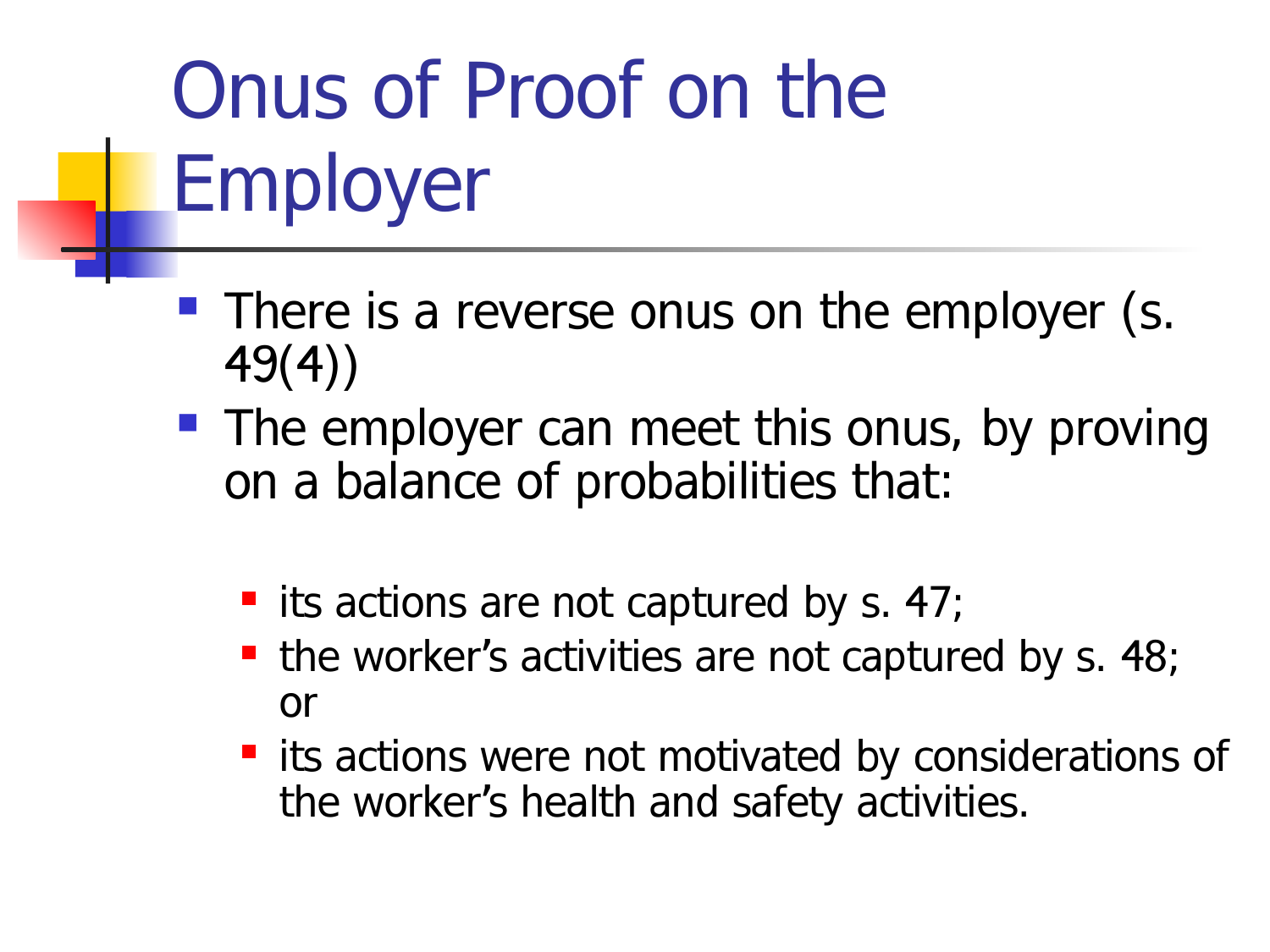

# Onus of Proof on the Employer
There is a reverse onus on the employer (s. 49(4))
The employer can meet this onus, by proving on a balance of probabilities that:

its actions are not captured by s. 47;
the worker’s activities are not captured by s. 48; or
its actions were not motivated by considerations of the worker’s health and safety activities.